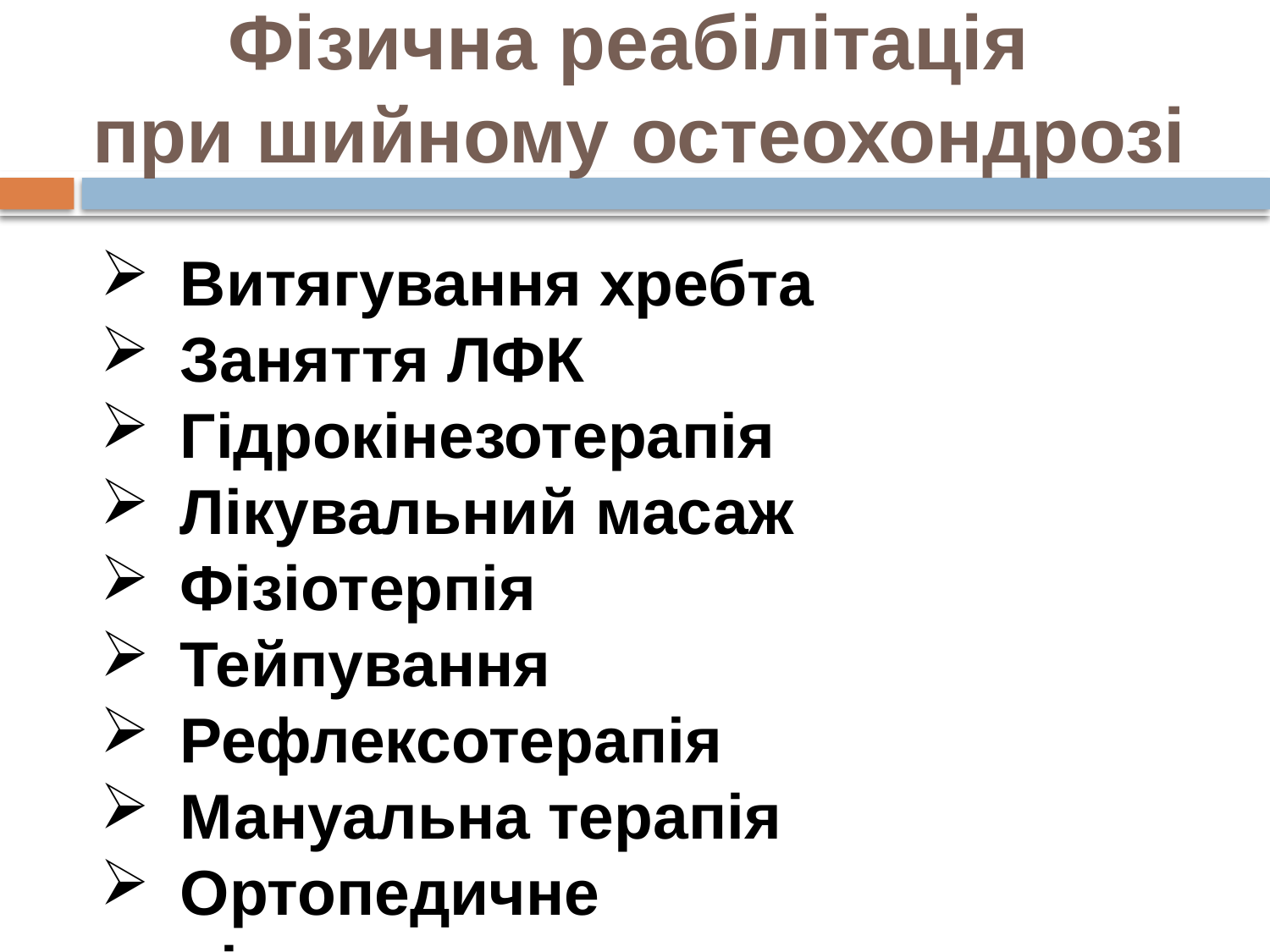

# Фізична реабілітація при шийному остеохондрозі
Витягування хребта
Заняття ЛФК
Гідрокінезотерапія
Лікувальний масаж
Фізіотерпія
Тейпування
Рефлексотерапія
Мануальна терапія
Ортопедичне лікування